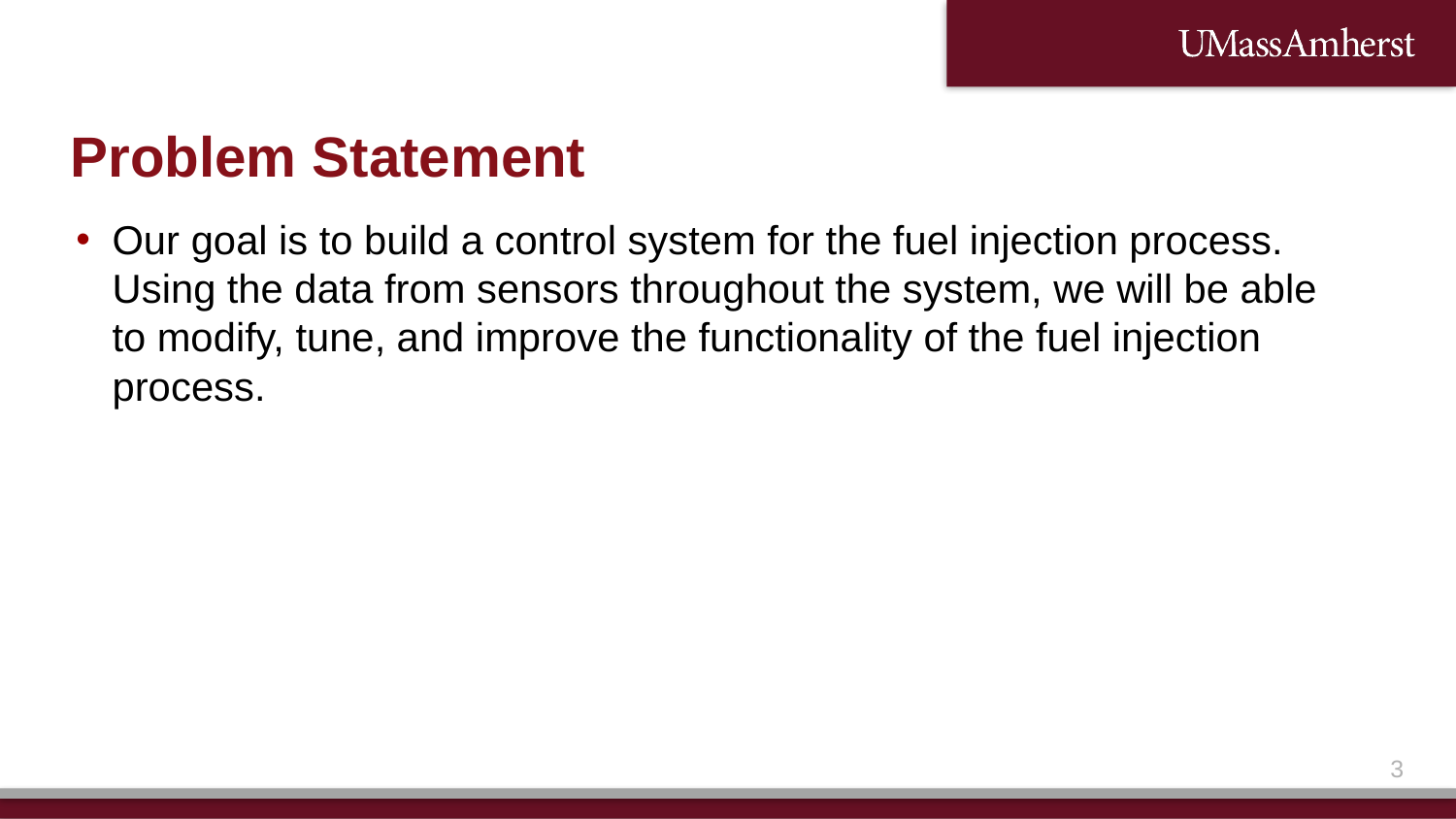

# Problem Statement
Our goal is to build a control system for the fuel injection process. Using the data from sensors throughout the system, we will be able to modify, tune, and improve the functionality of the fuel injection process.
3